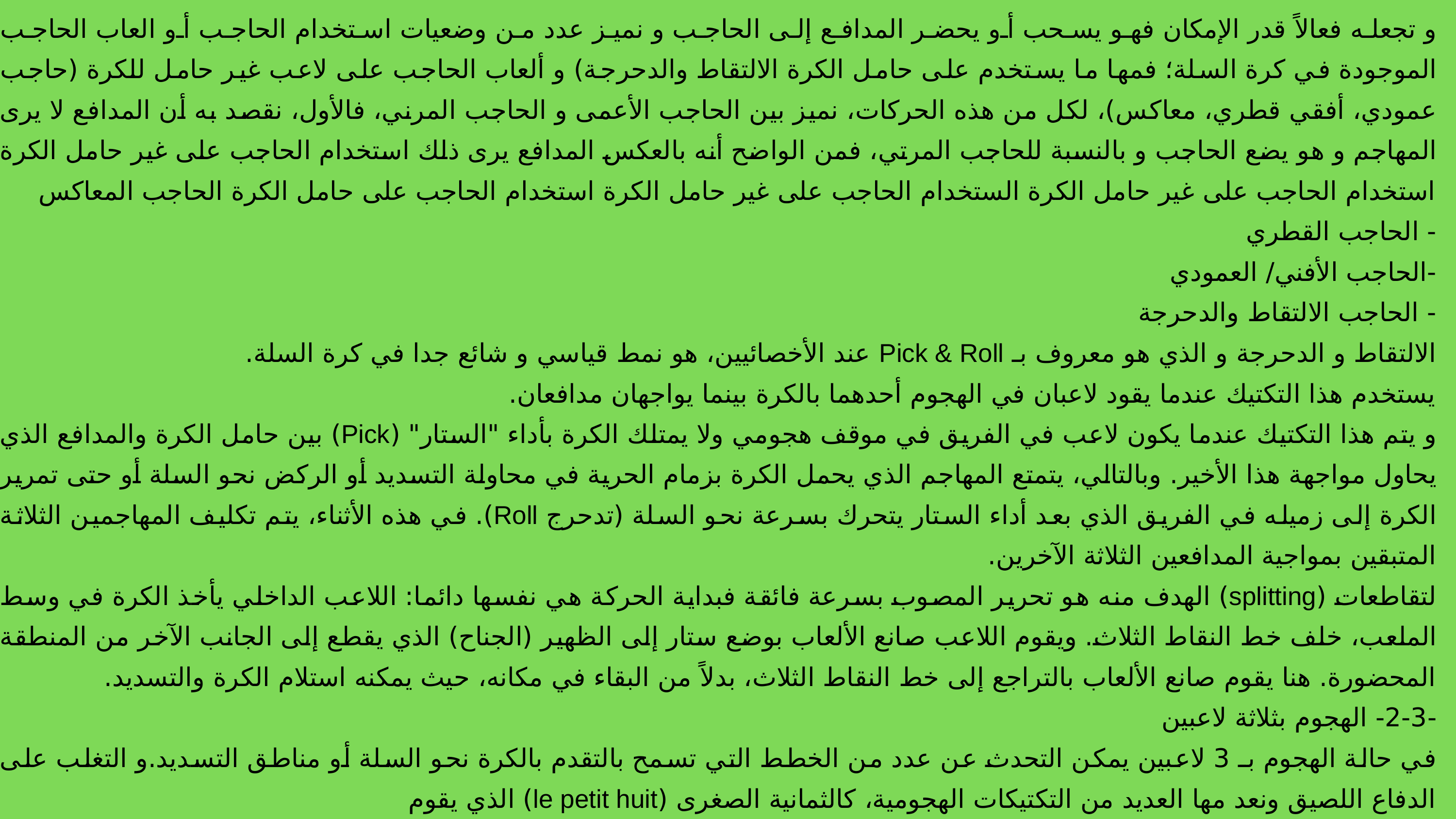

و تجعله فعالاً قدر الإمكان فهو يسحب أو يحضر المدافع إلى الحاجب و نميز عدد من وضعيات استخدام الحاجب أو العاب الحاجب الموجودة في كرة السلة؛ فمها ما يستخدم على حامل الكرة الالتقاط والدحرجة) و ألعاب الحاجب على لاعب غير حامل للكرة (حاجب عمودي، أفقي قطري، معاكس)، لكل من هذه الحركات، نميز بين الحاجب الأعمى و الحاجب المرني، فالأول، نقصد به أن المدافع لا يرى المهاجم و هو يضع الحاجب و بالنسبة للحاجب المرتي، فمن الواضح أنه بالعكس المدافع يرى ذلك استخدام الحاجب على غير حامل الكرة استخدام الحاجب على غير حامل الكرة الستخدام الحاجب على غير حامل الكرة استخدام الحاجب على حامل الكرة الحاجب المعاكس
- الحاجب القطري
-الحاجب الأفني/ العمودي
- الحاجب الالتقاط والدحرجة
الالتقاط و الدحرجة و الذي هو معروف بـ Pick & Roll عند الأخصائيين، هو نمط قياسي و شائع جدا في كرة السلة.
يستخدم هذا التكتيك عندما يقود لاعبان في الهجوم أحدهما بالكرة بينما يواجهان مدافعان.
و يتم هذا التكتيك عندما يكون لاعب في الفريق في موقف هجومي ولا يمتلك الكرة بأداء "الستار" (Pick) بين حامل الكرة والمدافع الذي يحاول مواجهة هذا الأخير. وبالتالي، يتمتع المهاجم الذي يحمل الكرة بزمام الحرية في محاولة التسديد أو الركض نحو السلة أو حتى تمرير الكرة إلى زميله في الفريق الذي بعد أداء الستار يتحرك بسرعة نحو السلة (تدحرج Roll). في هذه الأثناء، يتم تكليف المهاجمين الثلاثة المتبقين بمواجية المدافعين الثلاثة الآخرين.
لتقاطعات (splitting) الهدف منه هو تحرير المصوب بسرعة فائقة فبداية الحركة هي نفسها دائما: اللاعب الداخلي يأخذ الكرة في وسط الملعب، خلف خط النقاط الثلاث. ويقوم اللاعب صانع الألعاب بوضع ستار إلى الظهير (الجناح) الذي يقطع إلى الجانب الآخر من المنطقة المحضورة. هنا يقوم صانع الألعاب بالتراجع إلى خط النقاط الثلاث، بدلاً من البقاء في مكانه، حيث يمكنه استلام الكرة والتسديد.
-2-3- الهجوم بثلاثة لاعبين
في حالة الهجوم بـ 3 لاعبين يمكن التحدث عن عدد من الخطط التي تسمح بالتقدم بالكرة نحو السلة أو مناطق التسديد.و التغلب على الدفاع اللصيق ونعد مها العديد من التكتيكات الهجومية، كالثمانية الصغرى (le petit huit) الذي يقوم
على اللعب منع المتتالي للاعبين من حراسة التقاطعات بين اللاعبين للعلم فإن كل الدوران حول اللاعب للهروب من الدفاع، والمنع المزدوج والهجومية ستدرس في السنة 3 اختصاص).